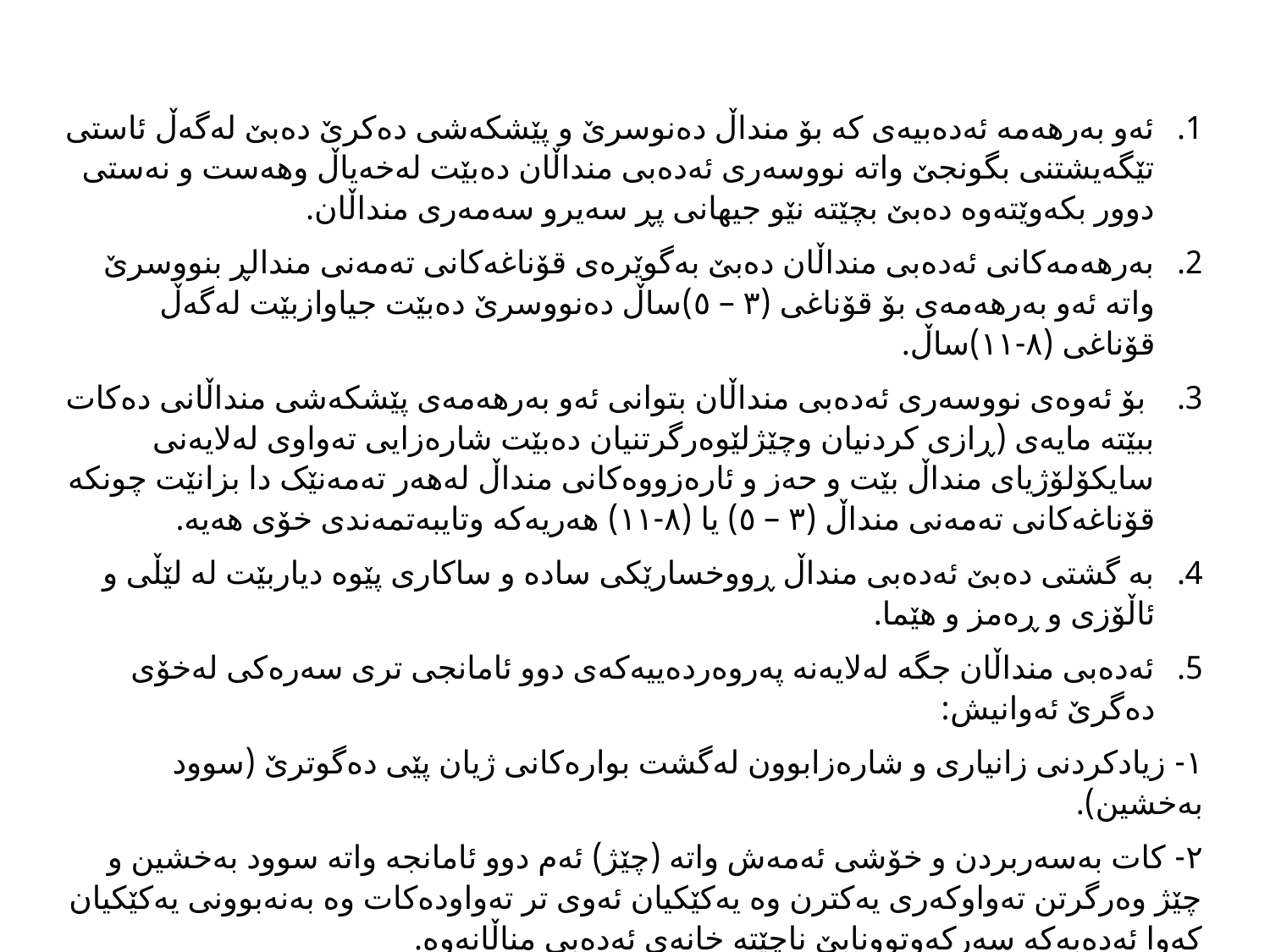

ئەو بەرھەمە ئەدەبیەی کە بۆ منداڵ دەنوسرێ و پێشکەشی دەکرێ دەبێ لەگەڵ ئاستی تێگەیشتنی بگونجێ واتە نووسەری ئەدەبی منداڵان دەبێت لەخەیاڵ وھەست و نەستی دوور بکەوێتەوە دەبێ بچێتە نێو جیھانی پڕ سەیرو سەمەری منداڵان.
بەرھەمەکانی ئەدەبی منداڵان دەبێ بەگوێرەی قۆناغەکانی تەمەنی مندالڕ بنووسرێ واتە ئەو بەرھەمەی بۆ قۆناغی (٣ – ٥)ساڵ دەنووسرێ دەبێت جیاوازبێت لەگەڵ قۆناغی (٨-١١)ساڵ.
 بۆ ئەوەی نووسەری ئەدەبی منداڵان بتوانی ئەو بەرھەمەی پێشکەشی منداڵانی دەکات ببێتە مایەی (ڕازی کردنیان وچێژلێوەرگرتنیان دەبێت شارەزایی تەواوی لەلایەنی سایکۆلۆژیای منداڵ بێت و حەز و ئارەزووەکانی منداڵ لەھەر تەمەنێک دا بزانێت چونکە قۆناغەکانی تەمەنی منداڵ (٣ – ٥) یا (٨-١١) ھەریەکە وتایبەتمەندی خۆی ھەیە.
بە گشتی دەبێ ئەدەبی منداڵ ڕووخسارێکی سادە و ساکاری پێوە دیاربێت لە لێڵی و ئاڵۆزی و ڕەمز و ھێما.
ئەدەبی منداڵان جگە لەلایەنە پەروەردەییەکەی دوو ئامانجی تری سەرەکی لەخۆی دەگرێ ئەوانیش:
١- زیادکردنی زانیاری و شارەزابوون لەگشت بوارەکانی ژیان پێی دەگوترێ (سوود بەخشین).
٢- کات بەسەربردن و خۆشی ئەمەش واتە (چێژ) ئەم دوو ئامانجە واتە سوود بەخشین و چێژ وەرگرتن تەواوکەری یەکترن وە یەکێکیان ئەوی تر تەواودەکات وە بەنەبوونی یەکێکیان کەوا ئەدەبەکە سەرکەوتوونابێ ناچێتە خانەی ئەدەبی مناڵانەوە.